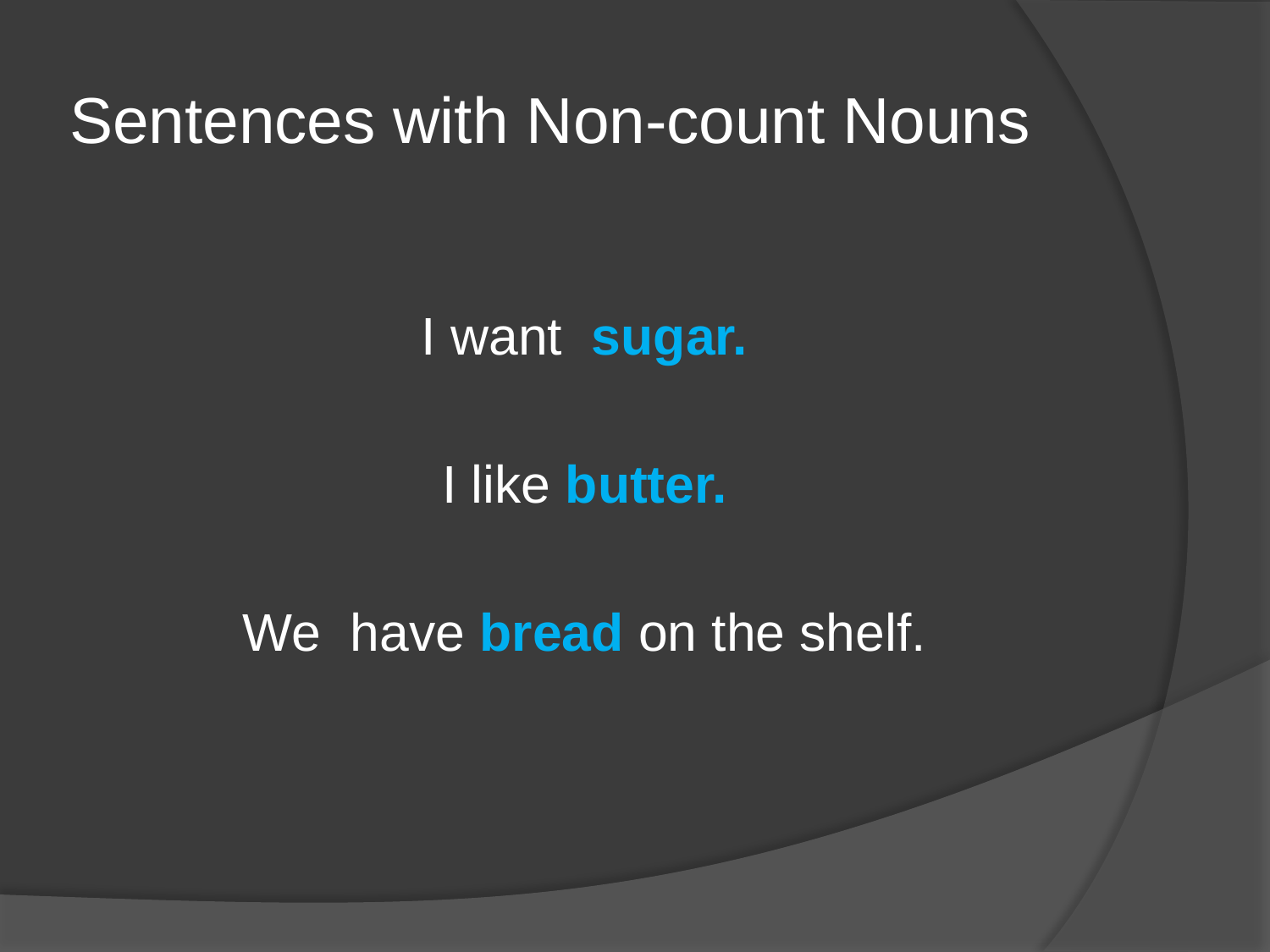

# Sentences with Non-count Nouns

I want  sugar.

I like butter.

We  have bread on the shelf.